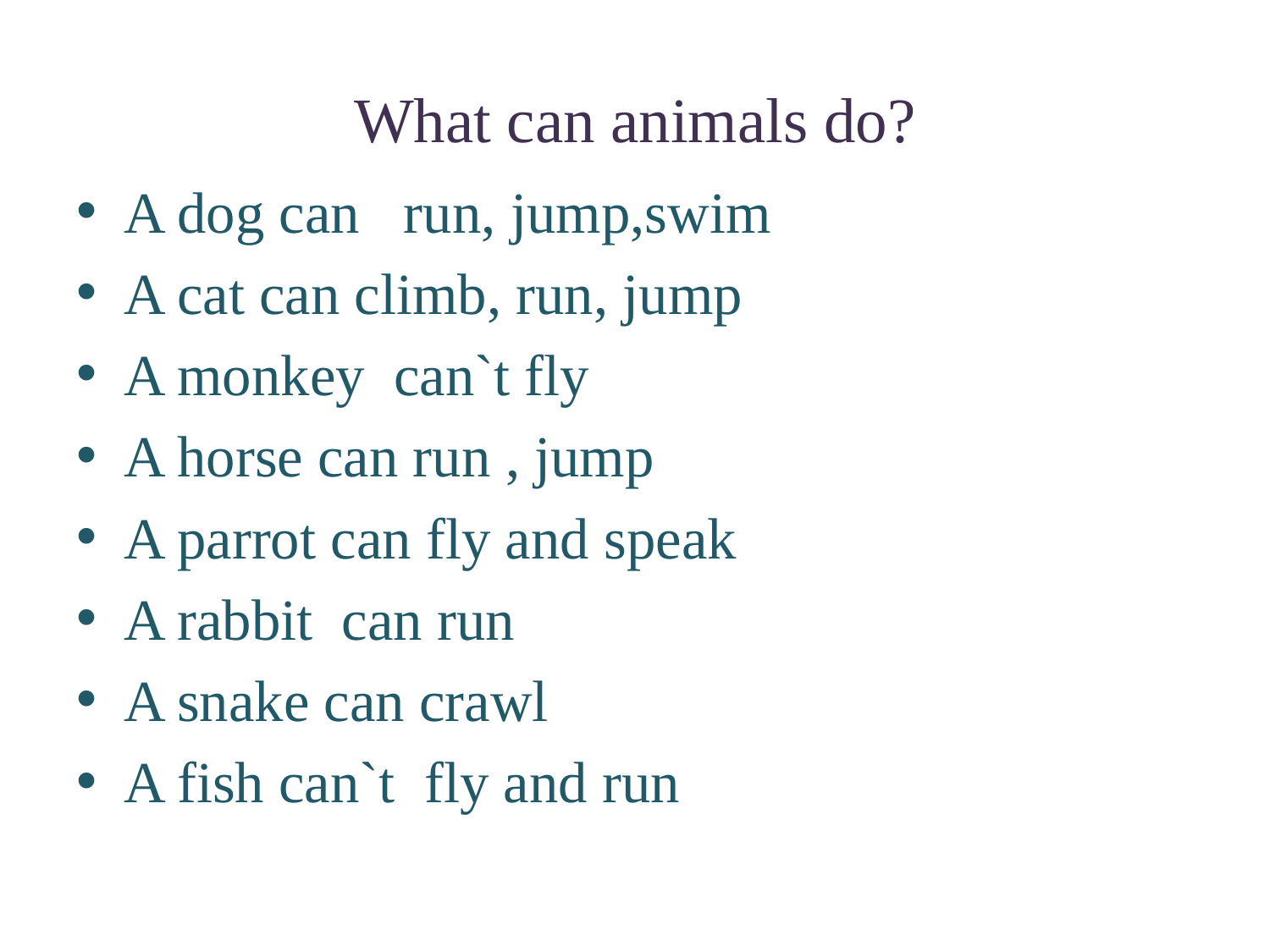

# What can animals do?
A dog can   run, jump,swim
A cat can climb, run, jump
A monkey  can`t fly
A horse can run , jump
A parrot can fly and speak
A rabbit  can run
A snake can crawl
A fish can`t  fly and run